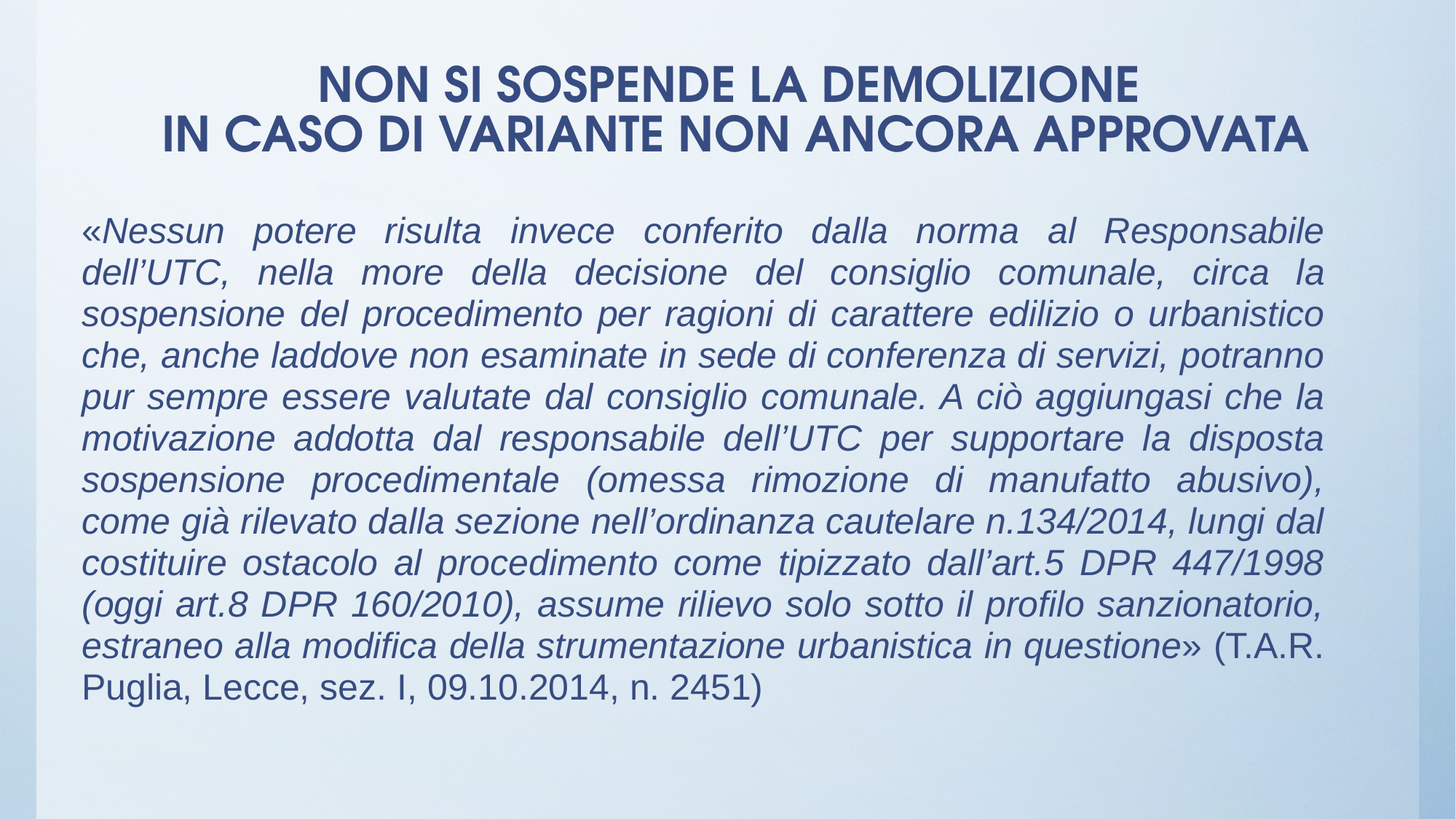

# NON SI SOSPENDE LA DEMOLIZIONE IN CASO DI VARIANTE NON ANCORA APPROVATA
«Nessun potere risulta invece conferito dalla norma al Responsabile dell’UTC, nella more della decisione del consiglio comunale, circa la sospensione del procedimento per ragioni di carattere edilizio o urbanistico che, anche laddove non esaminate in sede di conferenza di servizi, potranno pur sempre essere valutate dal consiglio comunale. A ciò aggiungasi che la motivazione addotta dal responsabile dell’UTC per supportare la disposta sospensione procedimentale (omessa rimozione di manufatto abusivo), come già rilevato dalla sezione nell’ordinanza cautelare n.134/2014, lungi dal costituire ostacolo al procedimento come tipizzato dall’art.5 DPR 447/1998 (oggi art.8 DPR 160/2010), assume rilievo solo sotto il profilo sanzionatorio, estraneo alla modifica della strumentazione urbanistica in questione» (T.A.R. Puglia, Lecce, sez. I, 09.10.2014, n. 2451)